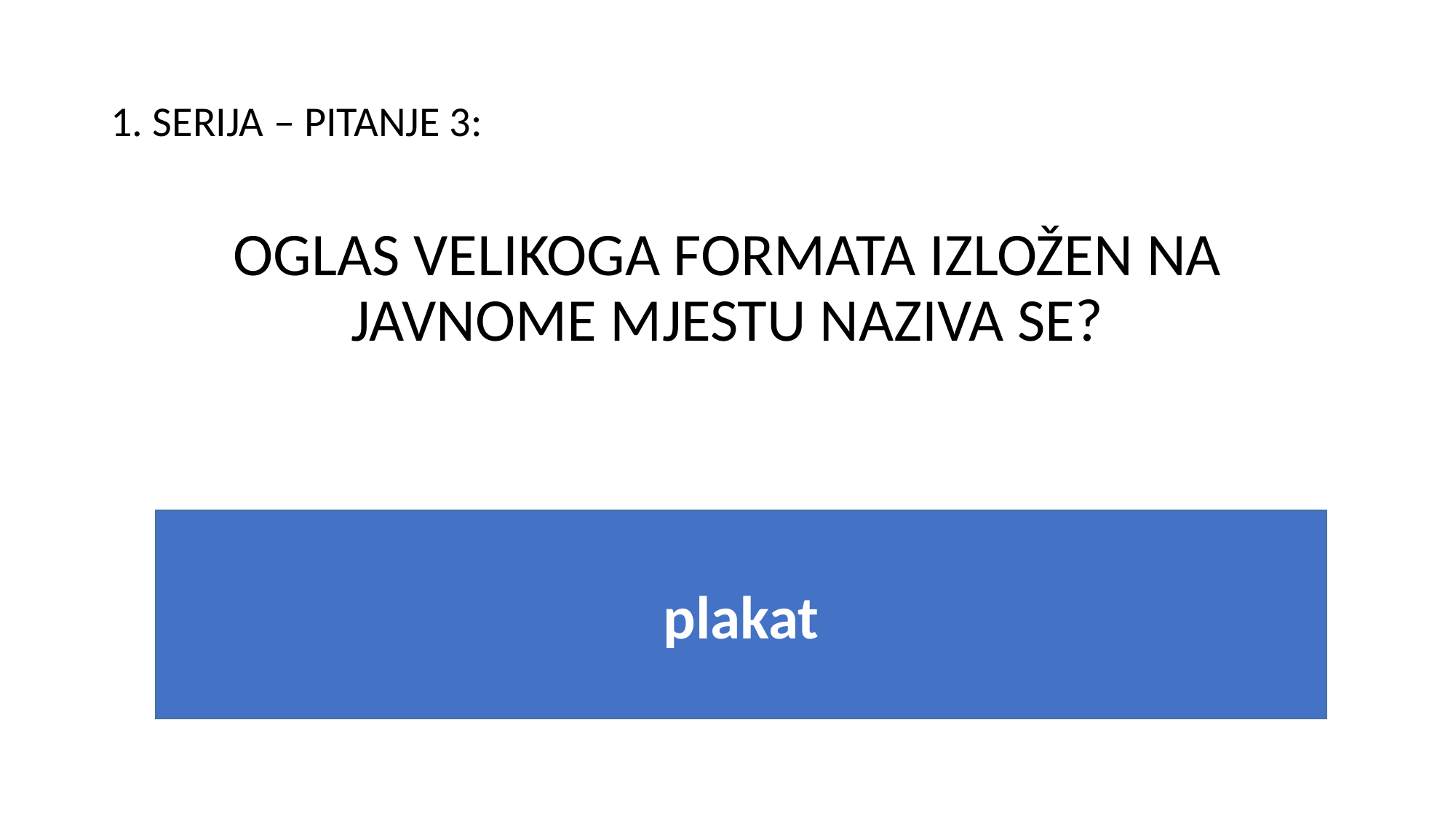

# 1. SERIJA – PITANJE 3:
OGLAS VELIKOGA FORMATA IZLOŽEN NA JAVNOME MJESTU NAZIVA SE?
plakat